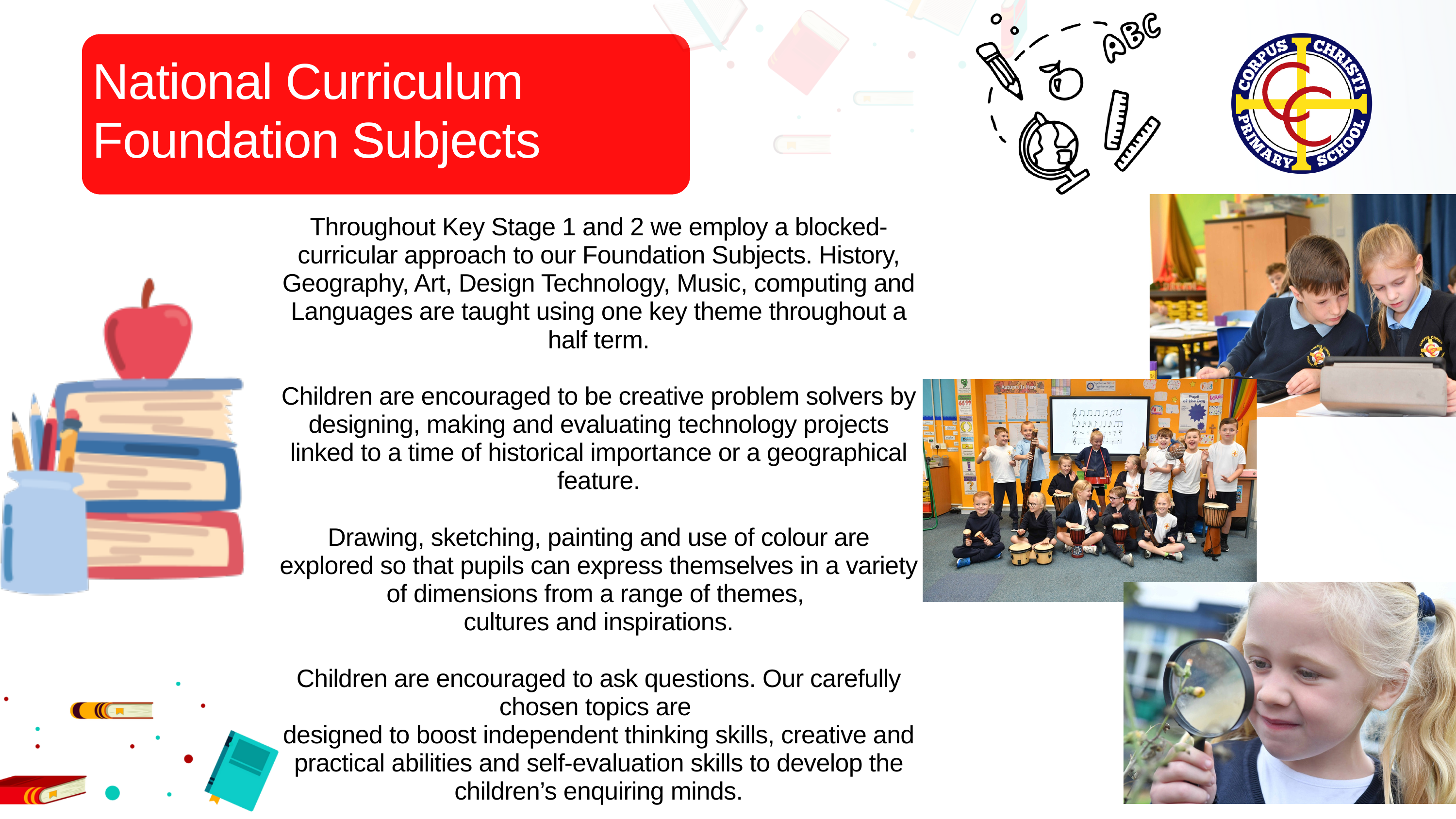

National Curriculum
Foundation Subjects

Throughout Key Stage 1 and 2 we employ a blocked-curricular approach to our Foundation Subjects. History, Geography, Art, Design Technology, Music, computing and Languages are taught using one key theme throughout a half term.

Children are encouraged to be creative problem solvers by designing, making and evaluating technology projects linked to a time of historical importance or a geographical feature.

Drawing, sketching, painting and use of colour are explored so that pupils can express themselves in a variety of dimensions from a range of themes,
cultures and inspirations.

Children are encouraged to ask questions. Our carefully chosen topics are
designed to boost independent thinking skills, creative and practical abilities and self-evaluation skills to develop the children’s enquiring minds.